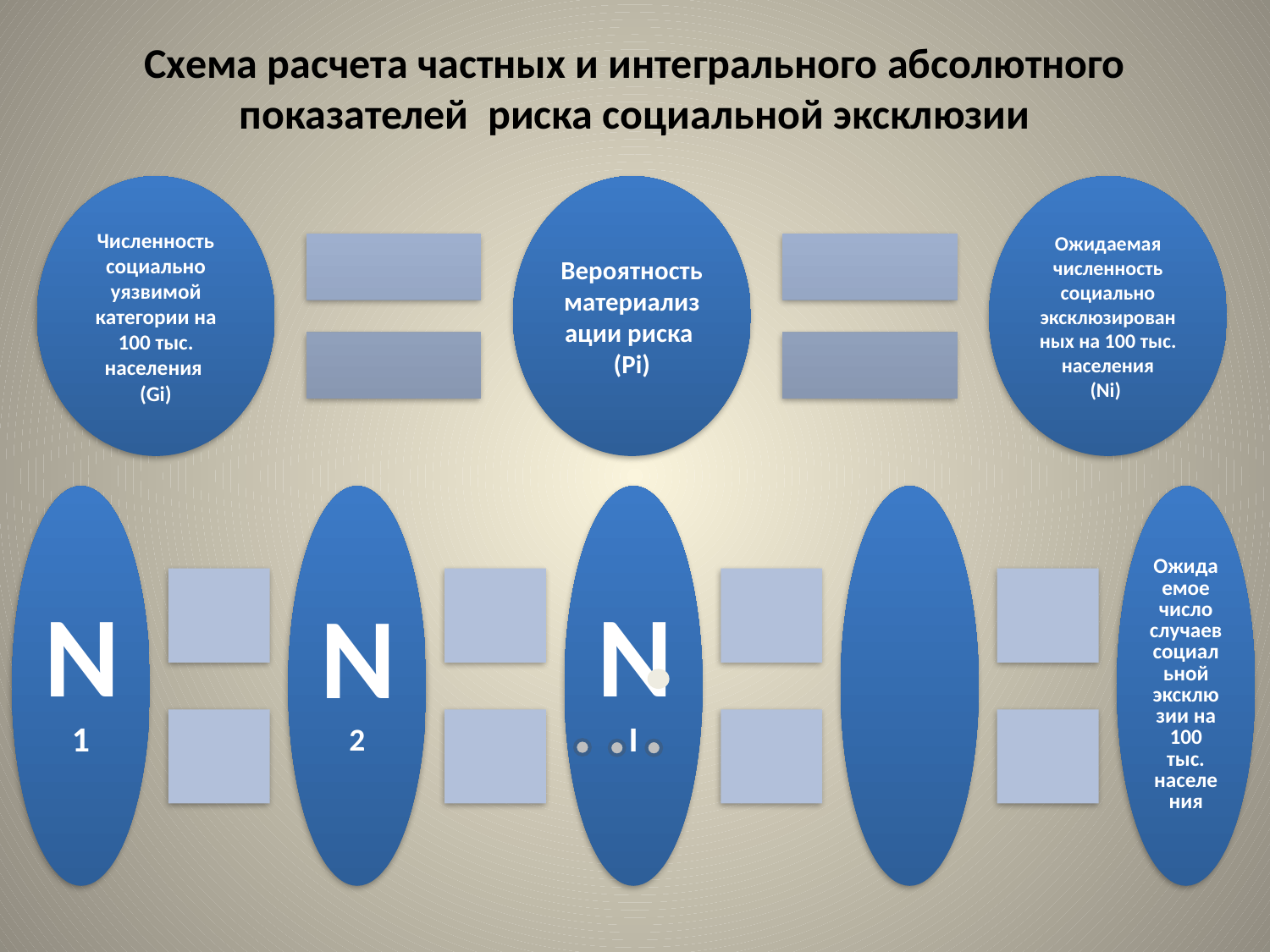

# Схема расчета частных и интегрального абсолютного показателей  риска социальной эксклюзии
Численность социально уязвимой категории на 100 тыс. населения
(Gi)
Вероятность материализации риска
(Pi)
Ожидаемая численность социально эксклюзированных на 100 тыс. населения
(Ni)
N1
N2
NI
Ожидаемое число случаев социальной эксклюзии на 100 тыс. населения